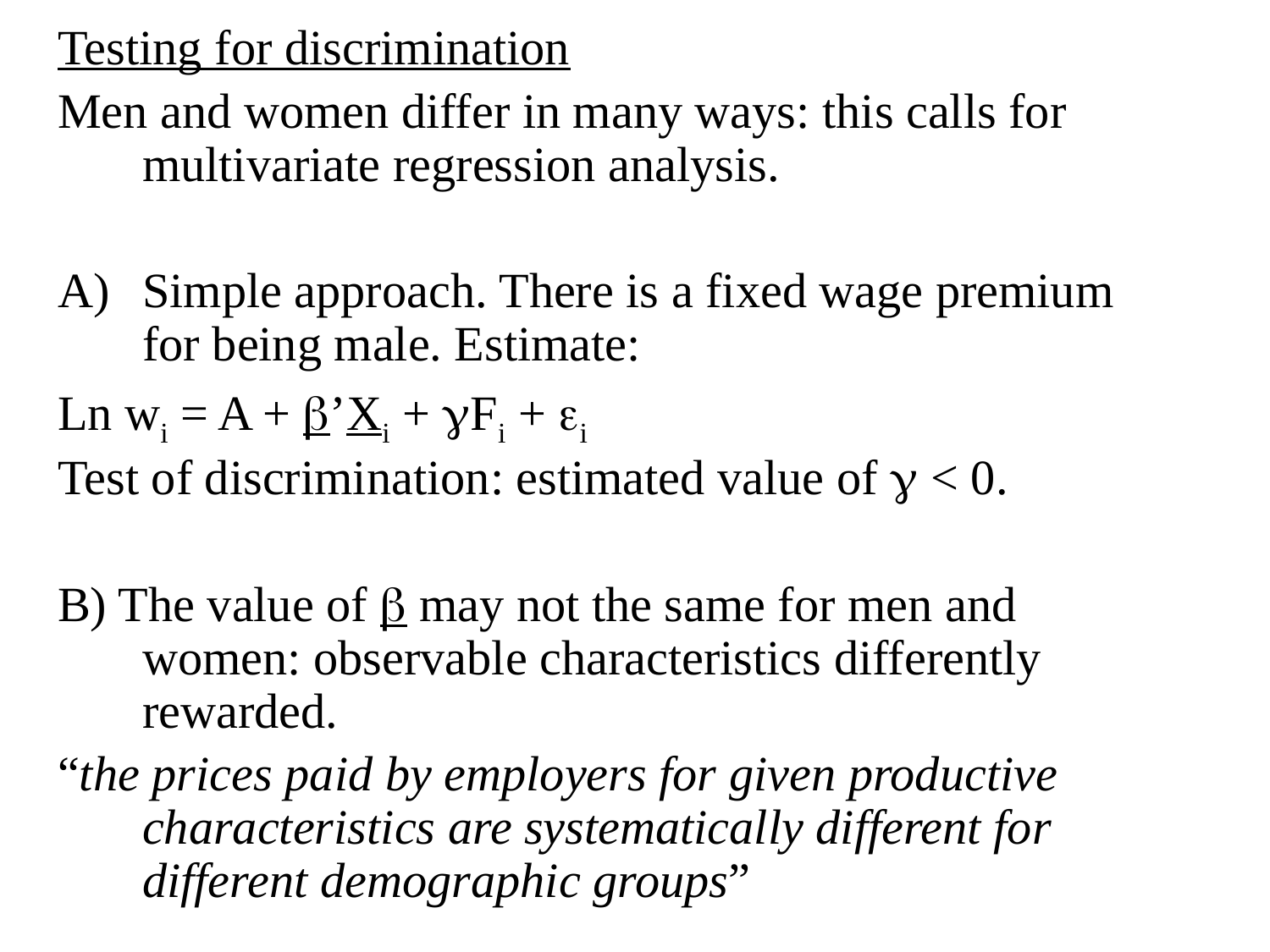

Testing for discrimination
Men and women differ in many ways: this calls for multivariate regression analysis.

Simple approach. There is a fixed wage premium for being male. Estimate:
Ln wi = A + β’Xi + γFi + εi
Test of discrimination: estimated value of γ < 0.

B) The value of β may not the same for men and women: observable characteristics differently rewarded.
“the prices paid by employers for given productive characteristics are systematically different for different demographic groups”